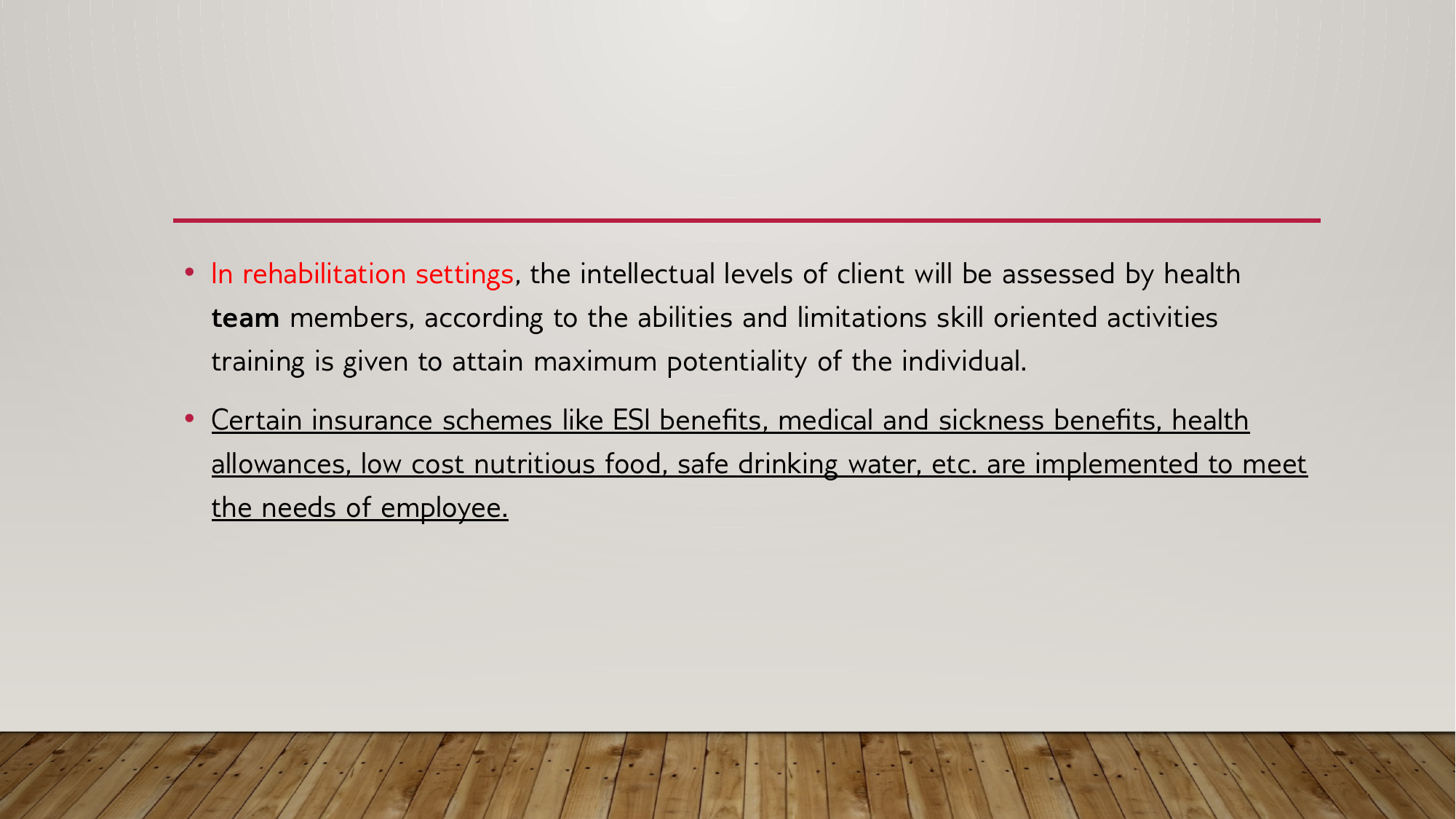

#
In rehabilitation settings, the intellectual levels of client will be assessed by health team members, according to the abilities and limitations skill oriented activities training is given to attain maximum potentiality of the individual.
Certain insurance schemes like ESI benefits, medical and sickness benefits, health allowances, low cost nutritious food, safe drinking water, etc. are implemented to meet the needs of employee.